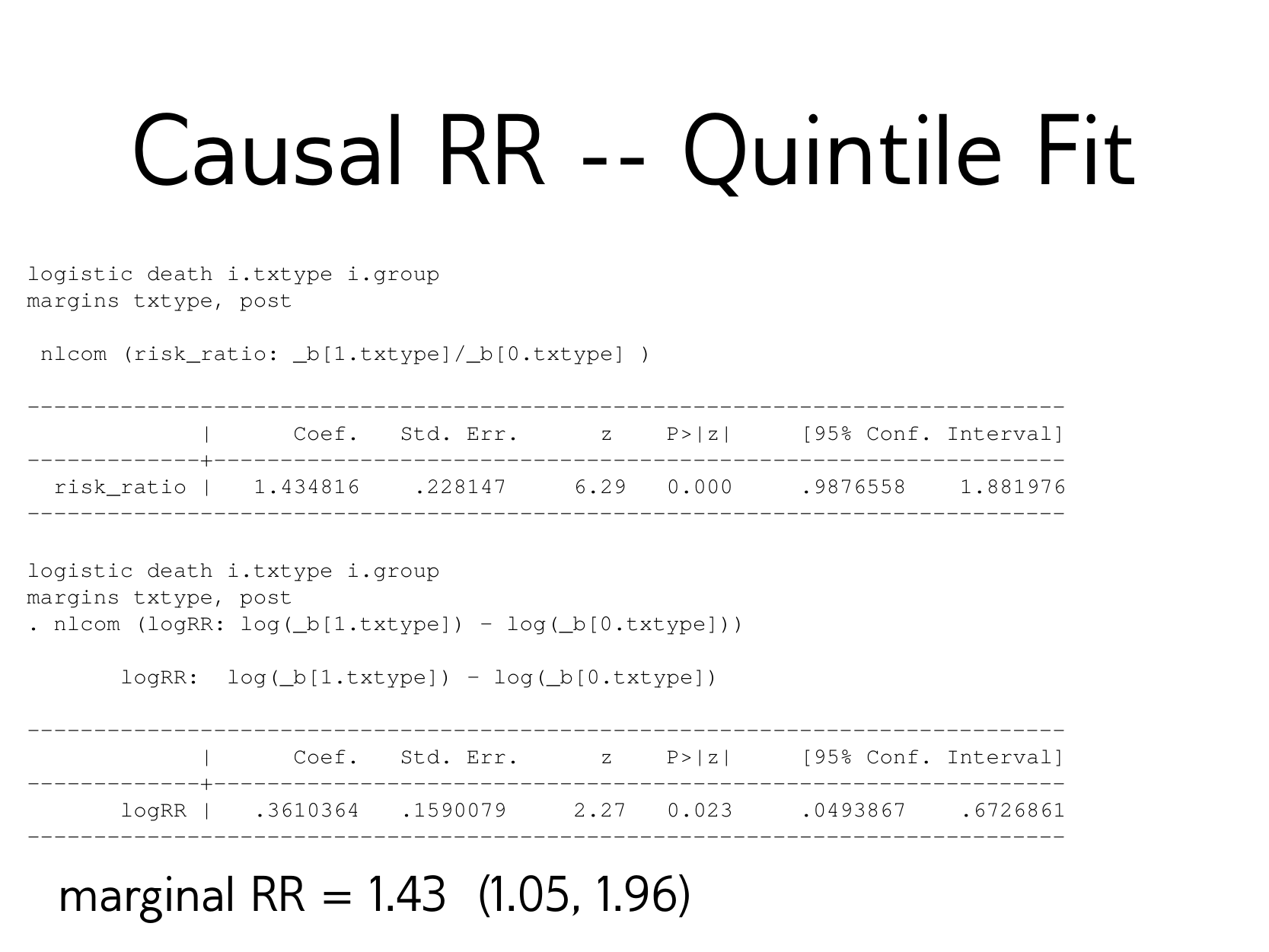

10
# Causal RR -- Quintile Fit
logistic death i.txtype i.group
margins txtype, post

 nlcom (risk_ratio: _b[1.txtype]/_b[0.txtype] )

------------------------------------------------------------------------------
             |      Coef.   Std. Err.      z    P>|z|     [95% Conf. Interval]
-------------+----------------------------------------------------------------
  risk_ratio |   1.434816    .228147     6.29   0.000     .9876558    1.881976
------------------------------------------------------------------------------
logistic death i.txtype i.group
margins txtype, post
. nlcom (logRR: log(_b[1.txtype]) - log(_b[0.txtype]))

       logRR:  log(_b[1.txtype]) - log(_b[0.txtype])

------------------------------------------------------------------------------
             |      Coef.   Std. Err.      z    P>|z|     [95% Conf. Interval]
-------------+----------------------------------------------------------------
       logRR |   .3610364   .1590079     2.27   0.023     .0493867    .6726861
------------------------------------------------------------------------------
marginal RR = 1.43  (1.05, 1.96)